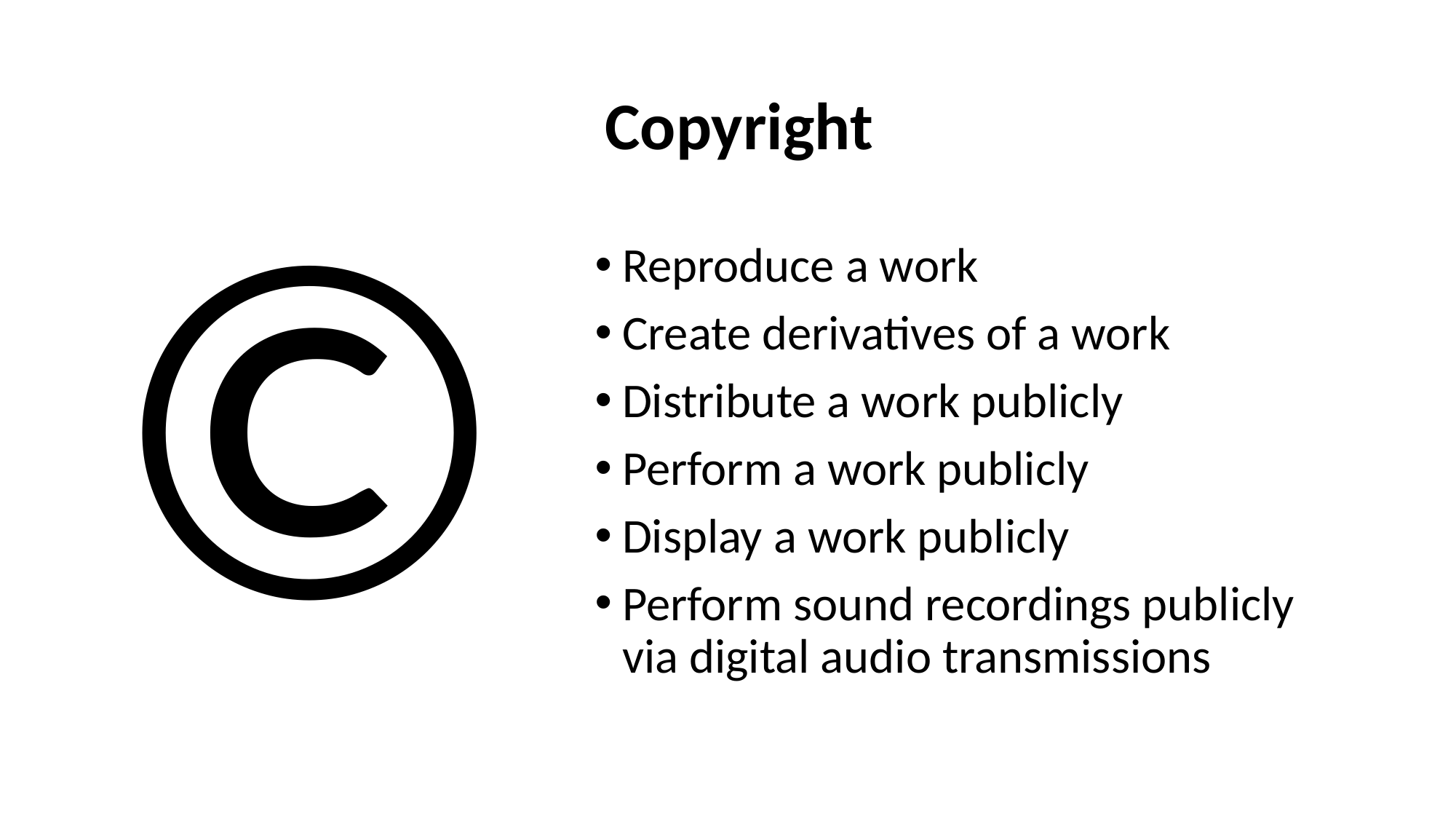

# Copyright
©

Reproduce a work
Create derivatives of a work
Distribute a work publicly
Perform a work publicly
Display a work publicly
Perform sound recordings publicly via digital audio transmissions